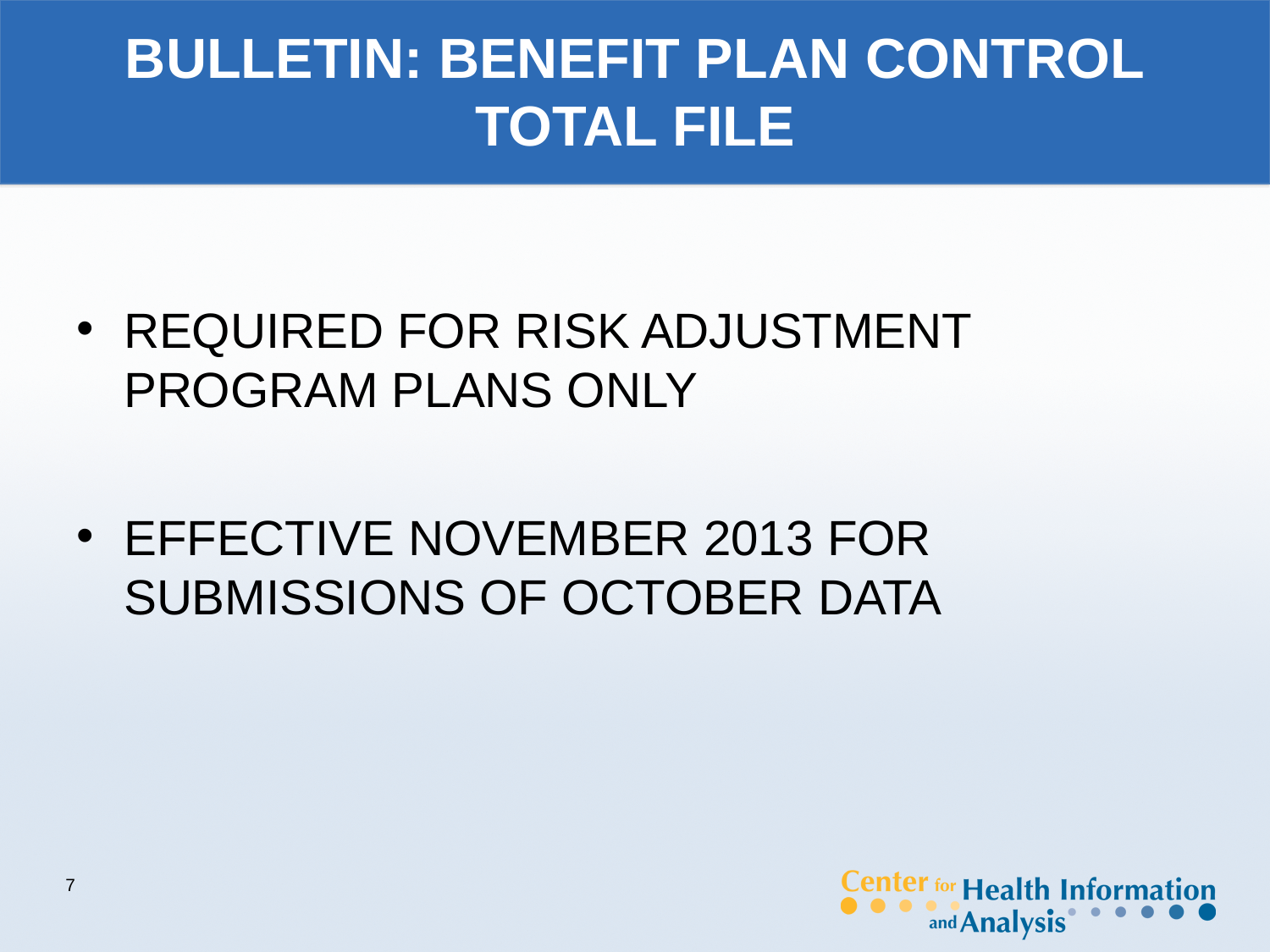

# BULLETIN: BENEFIT PLAN CONTROL TOTAL FILE

REQUIRED FOR RISK ADJUSTMENT PROGRAM PLANS ONLY

EFFECTIVE NOVEMBER 2013 FOR SUBMISSIONS OF OCTOBER DATA
7